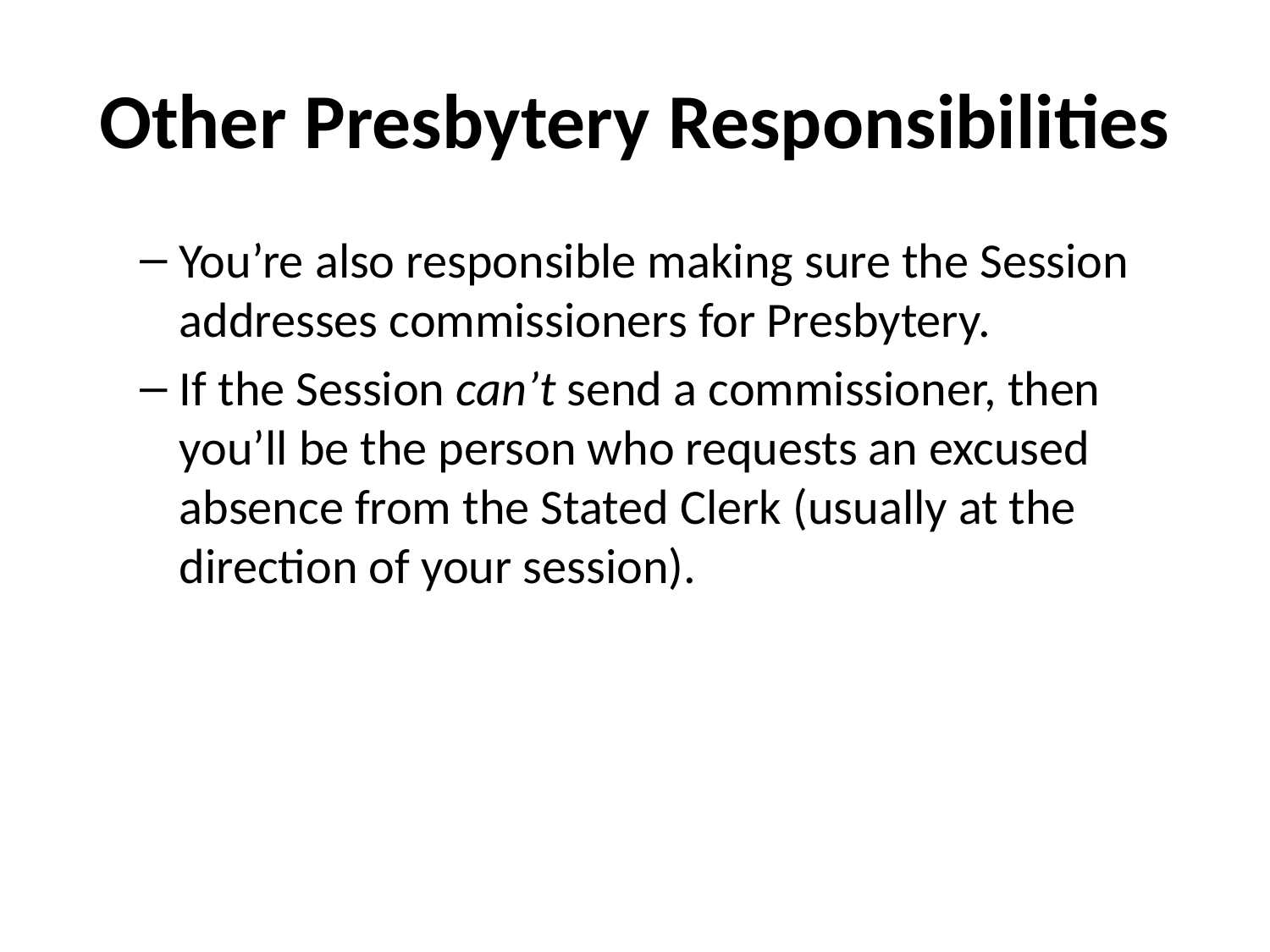

# Other Presbytery Responsibilities
You’re also responsible making sure the Session addresses commissioners for Presbytery.
If the Session can’t send a commissioner, then you’ll be the person who requests an excused absence from the Stated Clerk (usually at the direction of your session).